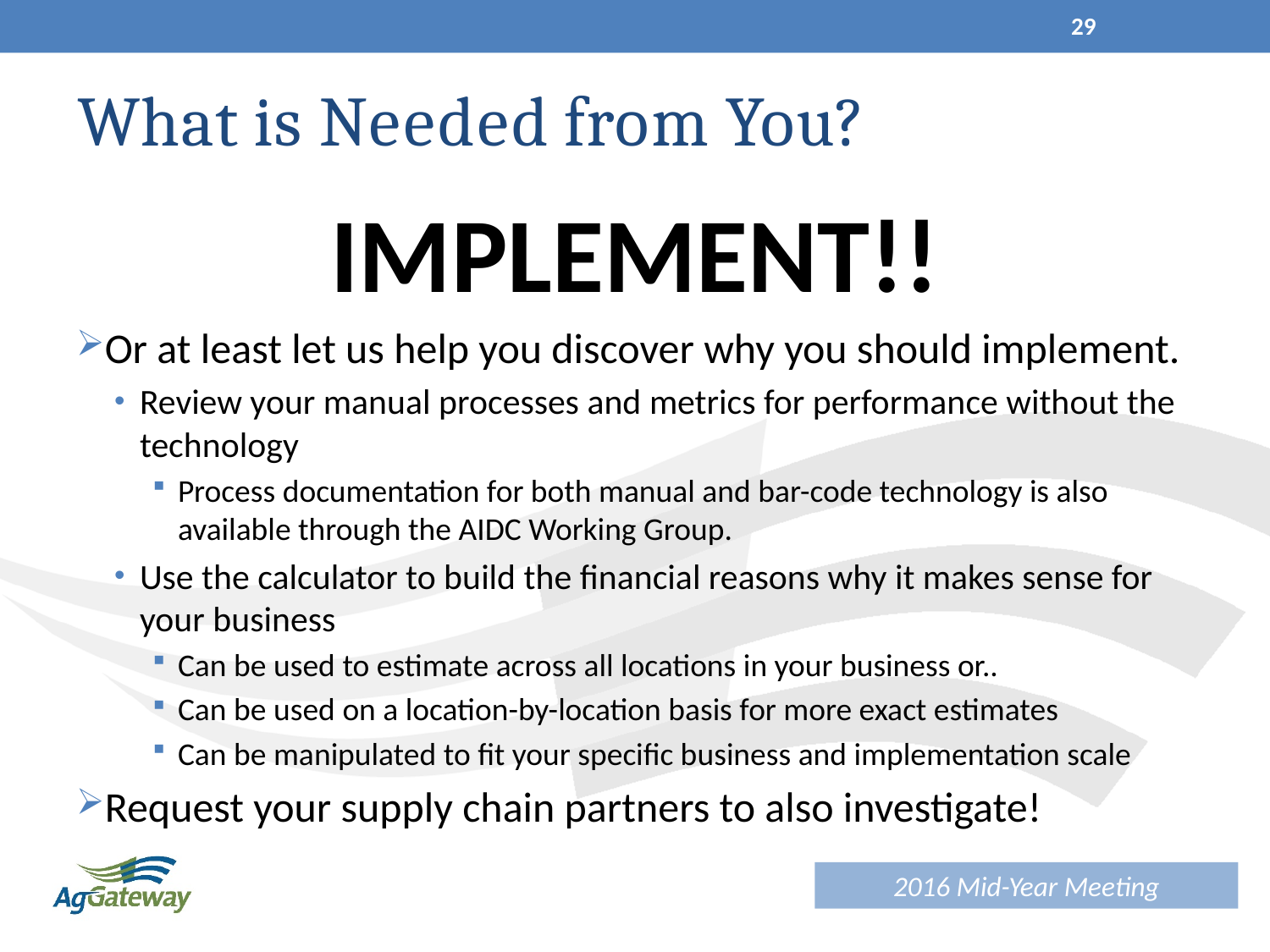

29
# What is Needed from You?
IMPLEMENT!!
Or at least let us help you discover why you should implement.
Review your manual processes and metrics for performance without the technology
Process documentation for both manual and bar-code technology is also available through the AIDC Working Group.
Use the calculator to build the financial reasons why it makes sense for your business
Can be used to estimate across all locations in your business or..
Can be used on a location-by-location basis for more exact estimates
Can be manipulated to fit your specific business and implementation scale
Request your supply chain partners to also investigate!